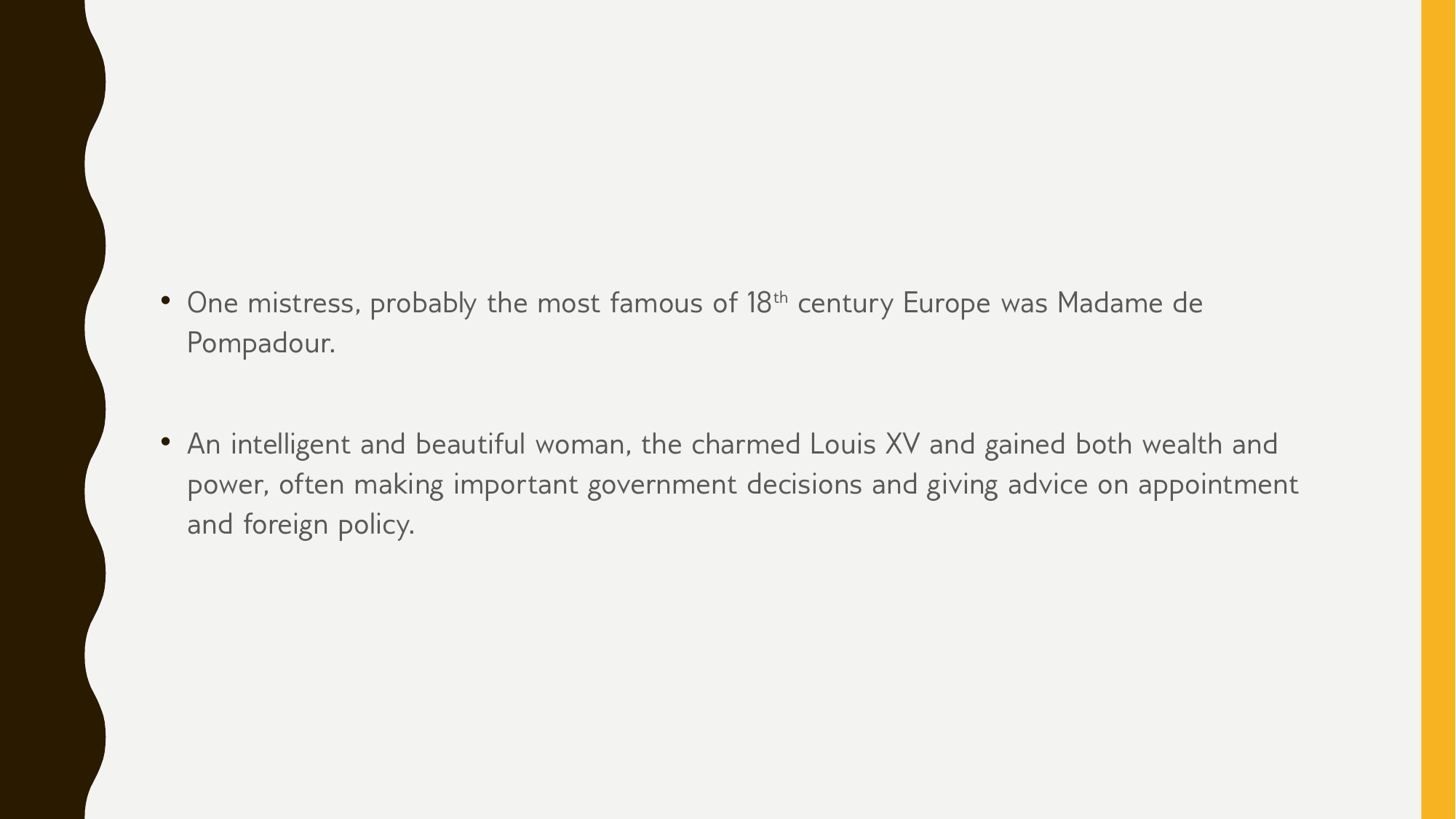

#
One mistress, probably the most famous of 18th century Europe was Madame de Pompadour.

An intelligent and beautiful woman, the charmed Louis XV and gained both wealth and power, often making important government decisions and giving advice on appointment and foreign policy.